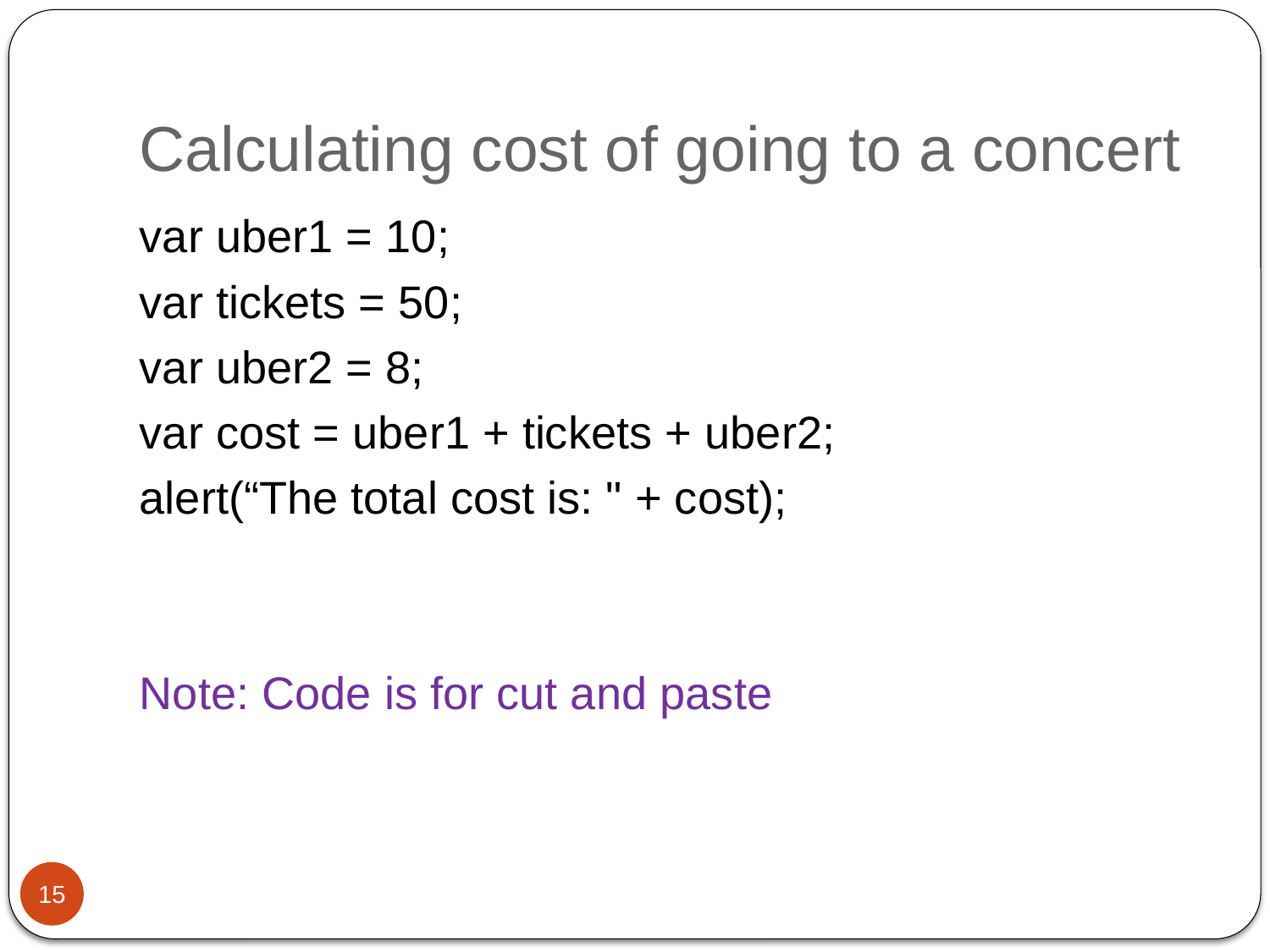

# Calculating cost of going to a concert
var uber1 = 10;
var tickets = 50;
var uber2 = 8;
var cost = uber1 + tickets + uber2;
alert(“The total cost is: " + cost);

Note: Code is for cut and paste
15